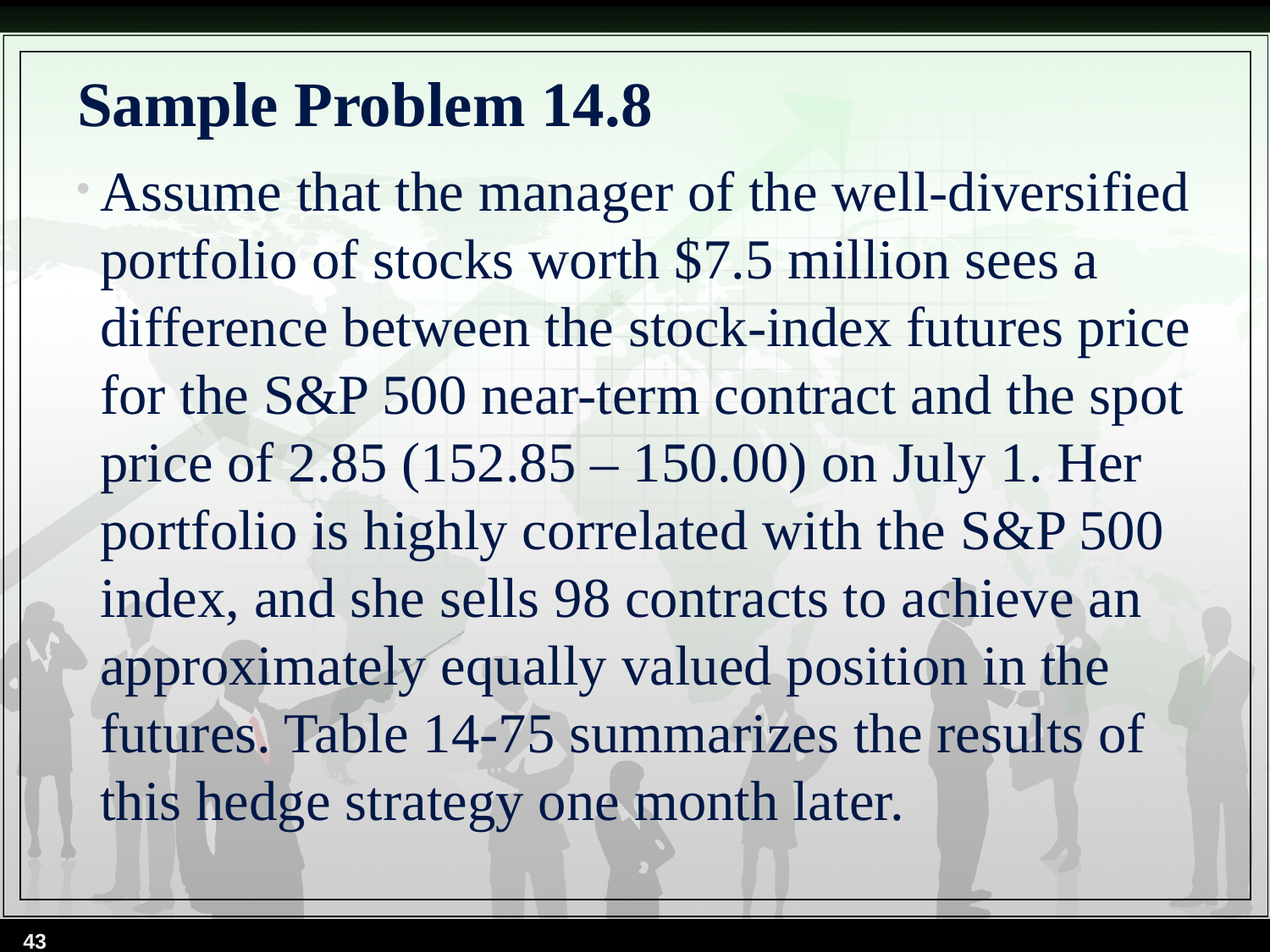

# Sample Problem 14.8
Assume that the manager of the well-diversified portfolio of stocks worth $7.5 million sees a difference between the stock-index futures price for the S&P 500 near-term contract and the spot price of 2.85 (152.85 – 150.00) on July 1. Her portfolio is highly correlated with the S&P 500 index, and she sells 98 contracts to achieve an approximately equally valued position in the futures. Table 14-75 summarizes the results of this hedge strategy one month later.
43